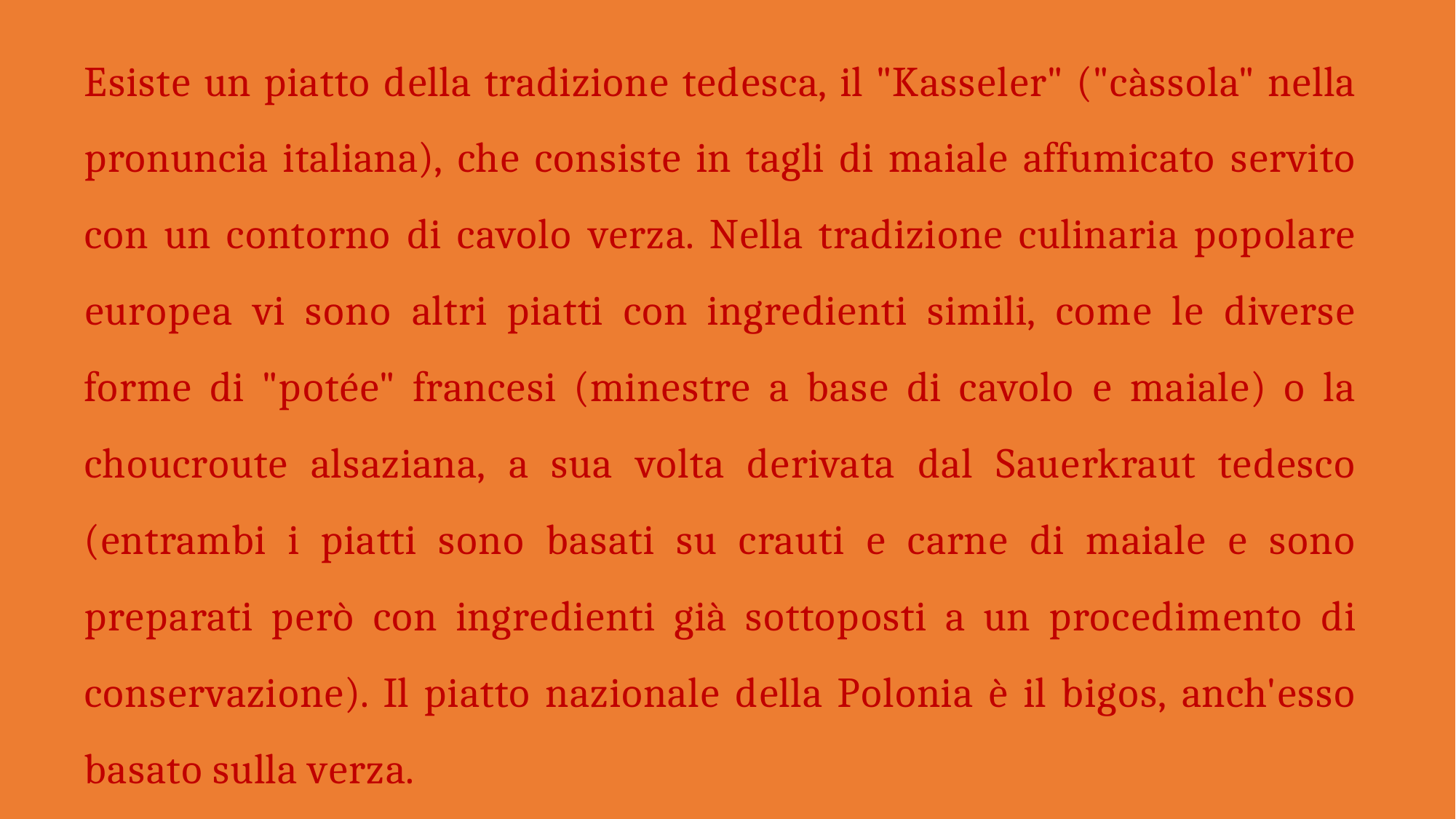

Esiste un piatto della tradizione tedesca, il "Kasseler" ("càssola" nella pronuncia italiana), che consiste in tagli di maiale affumicato servito con un contorno di cavolo verza. Nella tradizione culinaria popolare europea vi sono altri piatti con ingredienti simili, come le diverse forme di "potée" francesi (minestre a base di cavolo e maiale) o la choucroute alsaziana, a sua volta derivata dal Sauerkraut tedesco (entrambi i piatti sono basati su crauti e carne di maiale e sono preparati però con ingredienti già sottoposti a un procedimento di conservazione). Il piatto nazionale della Polonia è il bigos, anch'esso basato sulla verza.